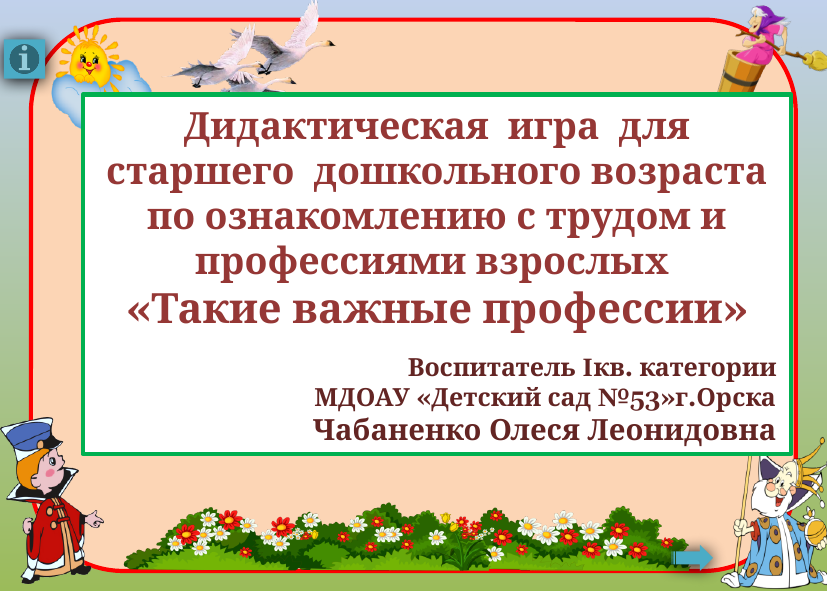

Дидактическая  игра  для старшего  дошкольного возраста по ознакомлению с трудом и профессиями взрослых
«Такие важные профессии»

Воспитатель Iкв. категории
МДОАУ «Детский сад №53»г.Орска
Чабаненко Олеся Леонидовна